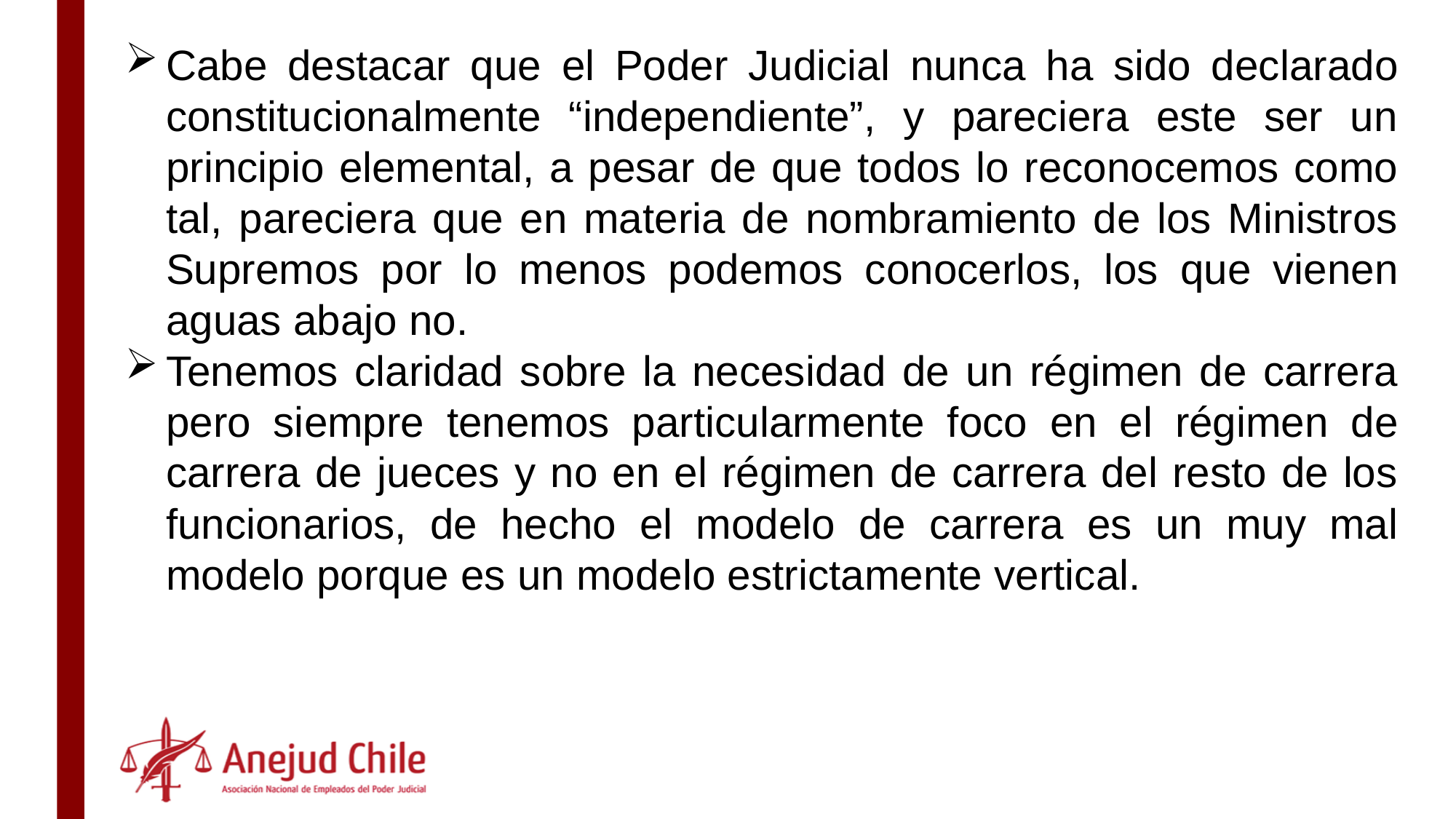

Cabe destacar que el Poder Judicial nunca ha sido declarado constitucionalmente “independiente”, y pareciera este ser un principio elemental, a pesar de que todos lo reconocemos como tal, pareciera que en materia de nombramiento de los Ministros Supremos por lo menos podemos conocerlos, los que vienen aguas abajo no.
Tenemos claridad sobre la necesidad de un régimen de carrera pero siempre tenemos particularmente foco en el régimen de carrera de jueces y no en el régimen de carrera del resto de los funcionarios, de hecho el modelo de carrera es un muy mal modelo porque es un modelo estrictamente vertical.